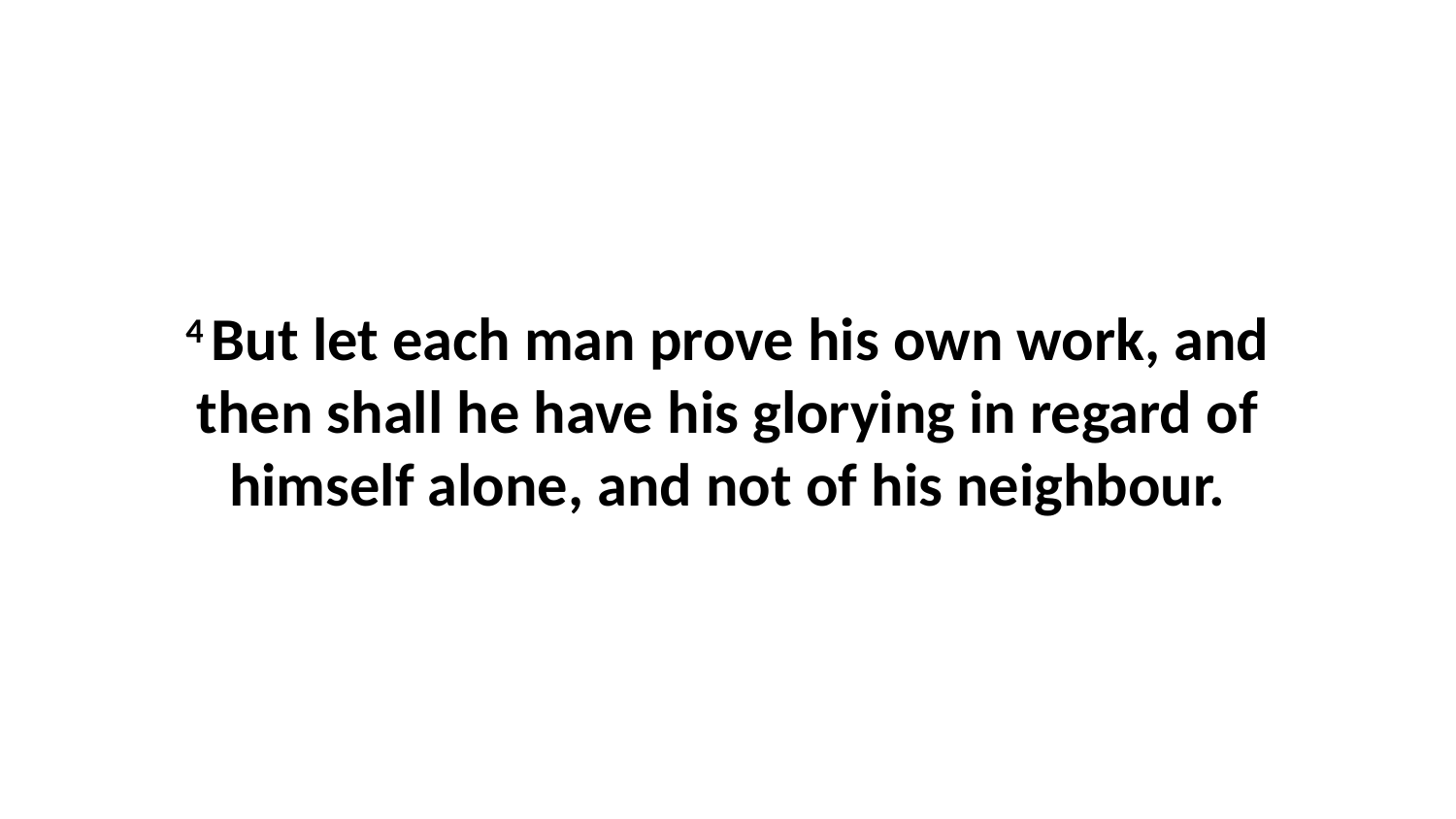

4 But let each man prove his own work, and then shall he have his glorying in regard of himself alone, and not of his neighbour.